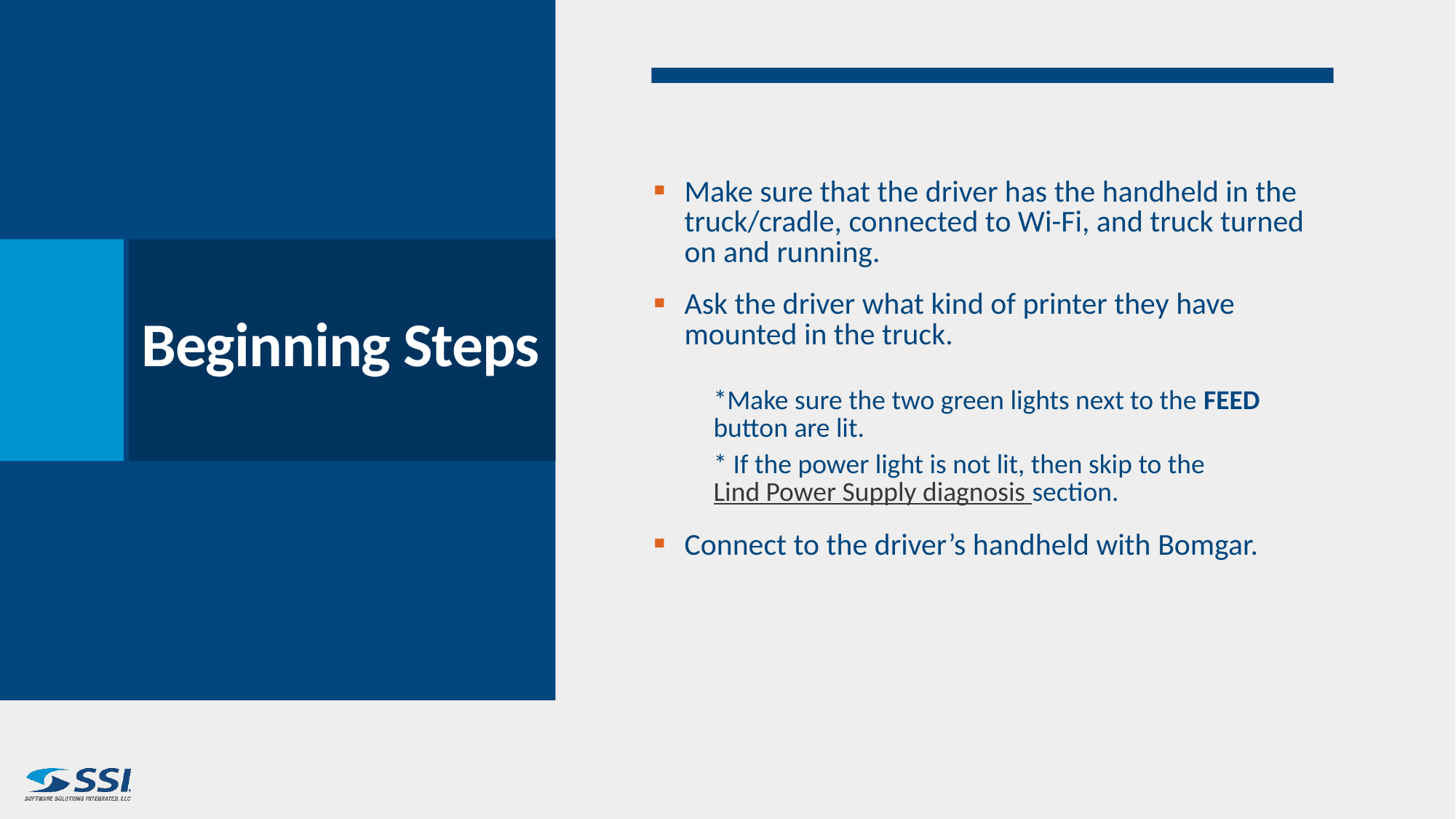

Make sure that the driver has the handheld in the truck/cradle, connected to Wi-Fi, and truck turned on and running.
Ask the driver what kind of printer they have mounted in the truck.
*Make sure the two green lights next to the FEED button are lit.
* If the power light is not lit, then skip to the Lind Power Supply diagnosis section.
Connect to the driver’s handheld with Bomgar.
# Beginning Steps